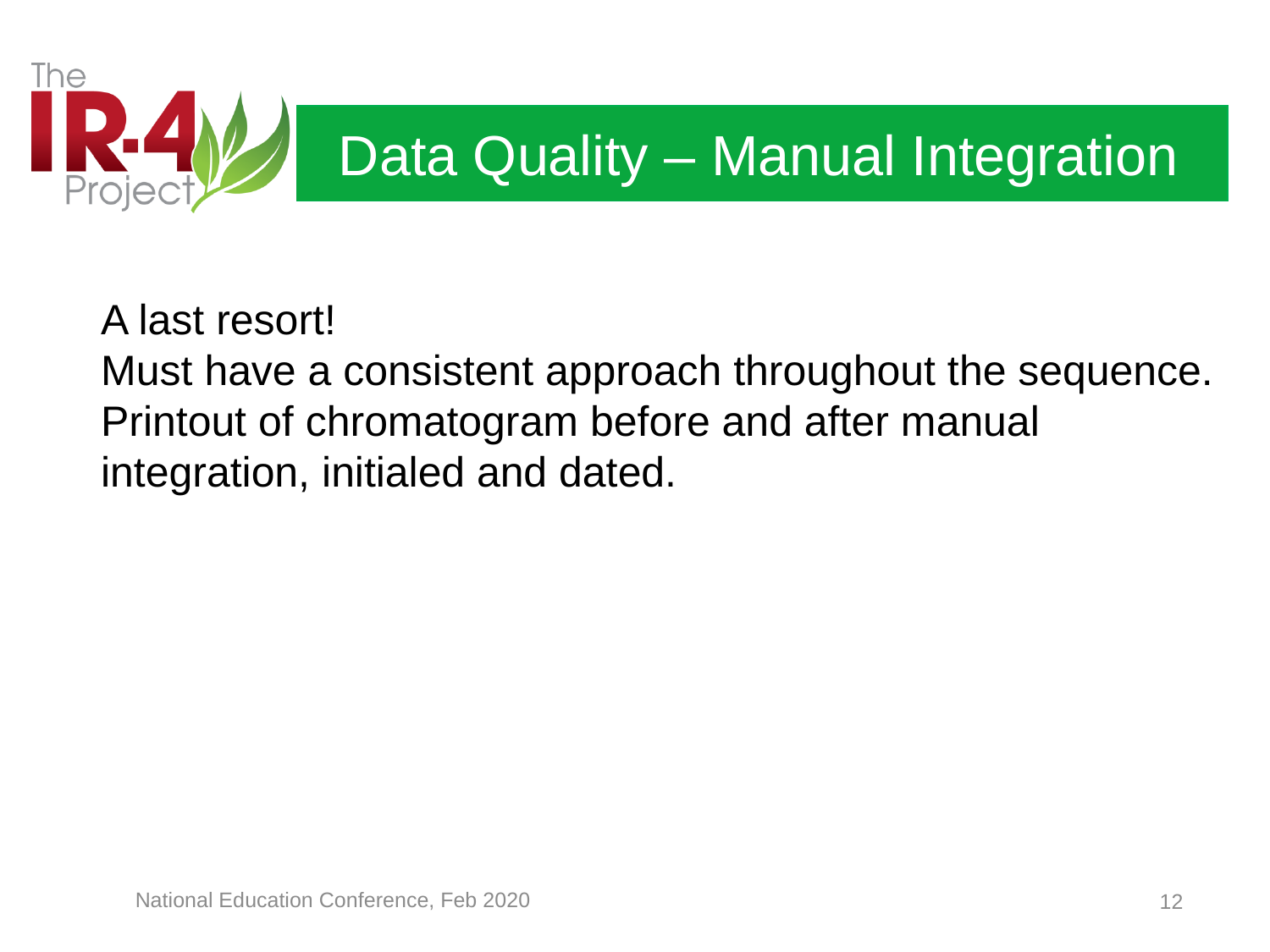

Data Quality – Manual Integration
A last resort!
Must have a consistent approach throughout the sequence.
Printout of chromatogram before and after manual integration, initialed and dated.

National Education Conference, Feb 2020
12